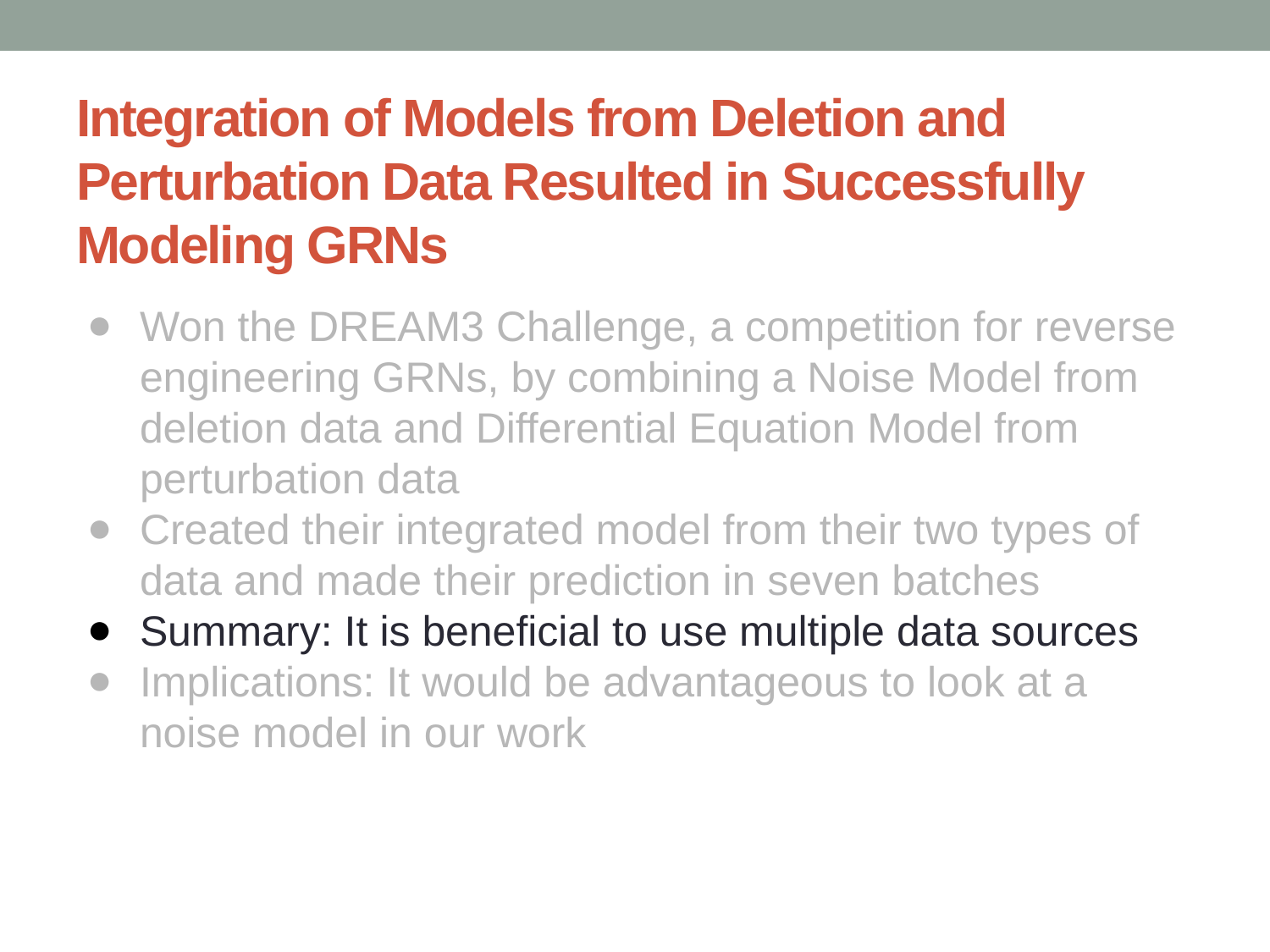

# Integration of Models from Deletion and Perturbation Data Resulted in Successfully Modeling GRNs
Won the DREAM3 Challenge, a competition for reverse engineering GRNs, by combining a Noise Model from deletion data and Differential Equation Model from perturbation data
Created their integrated model from their two types of data and made their prediction in seven batches
Summary: It is beneficial to use multiple data sources
Implications: It would be advantageous to look at a noise model in our work